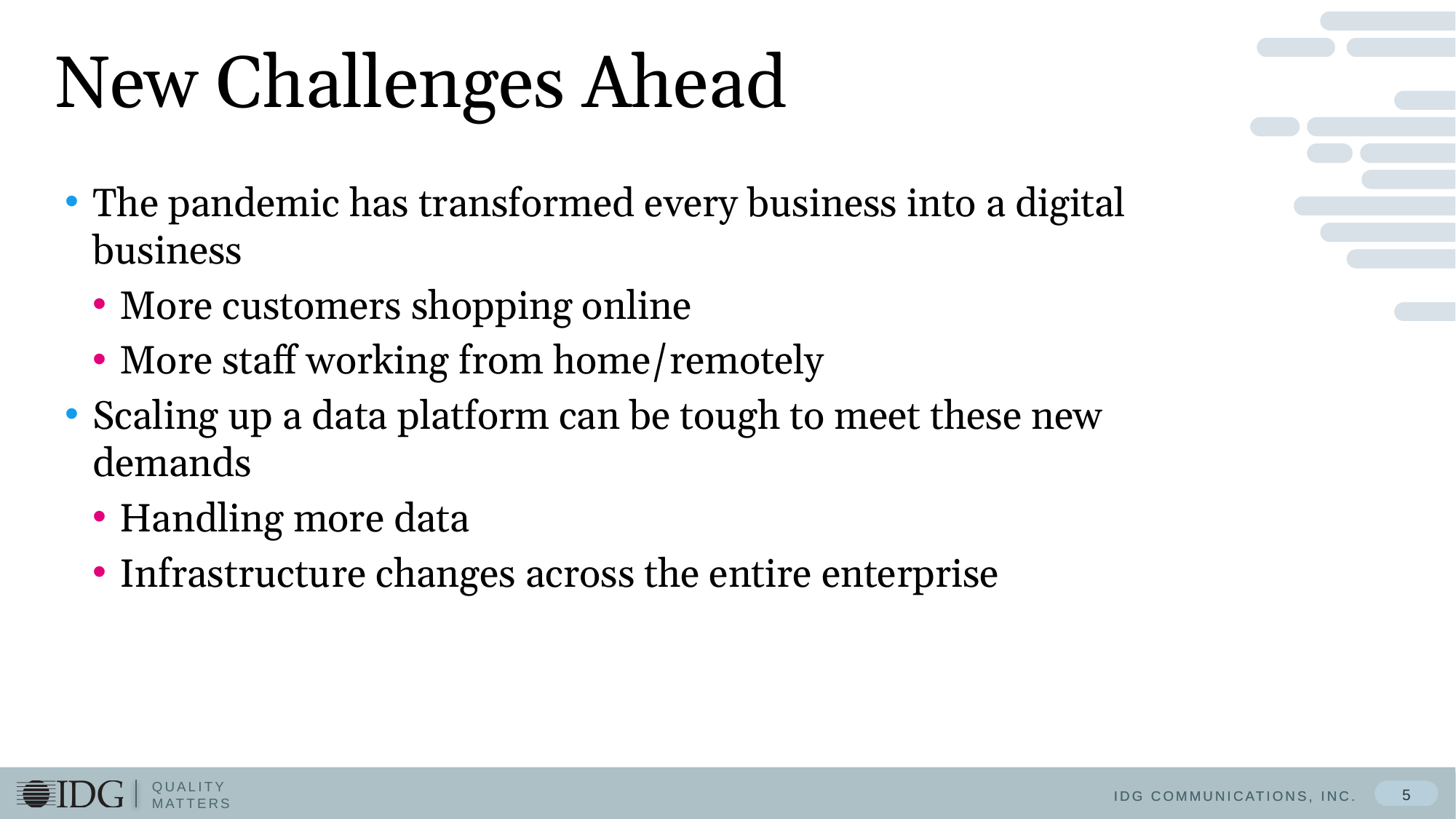

# New Challenges Ahead
The pandemic has transformed every business into a digital business
More customers shopping online
More staff working from home/remotely
Scaling up a data platform can be tough to meet these new demands
Handling more data
Infrastructure changes across the entire enterprise

5